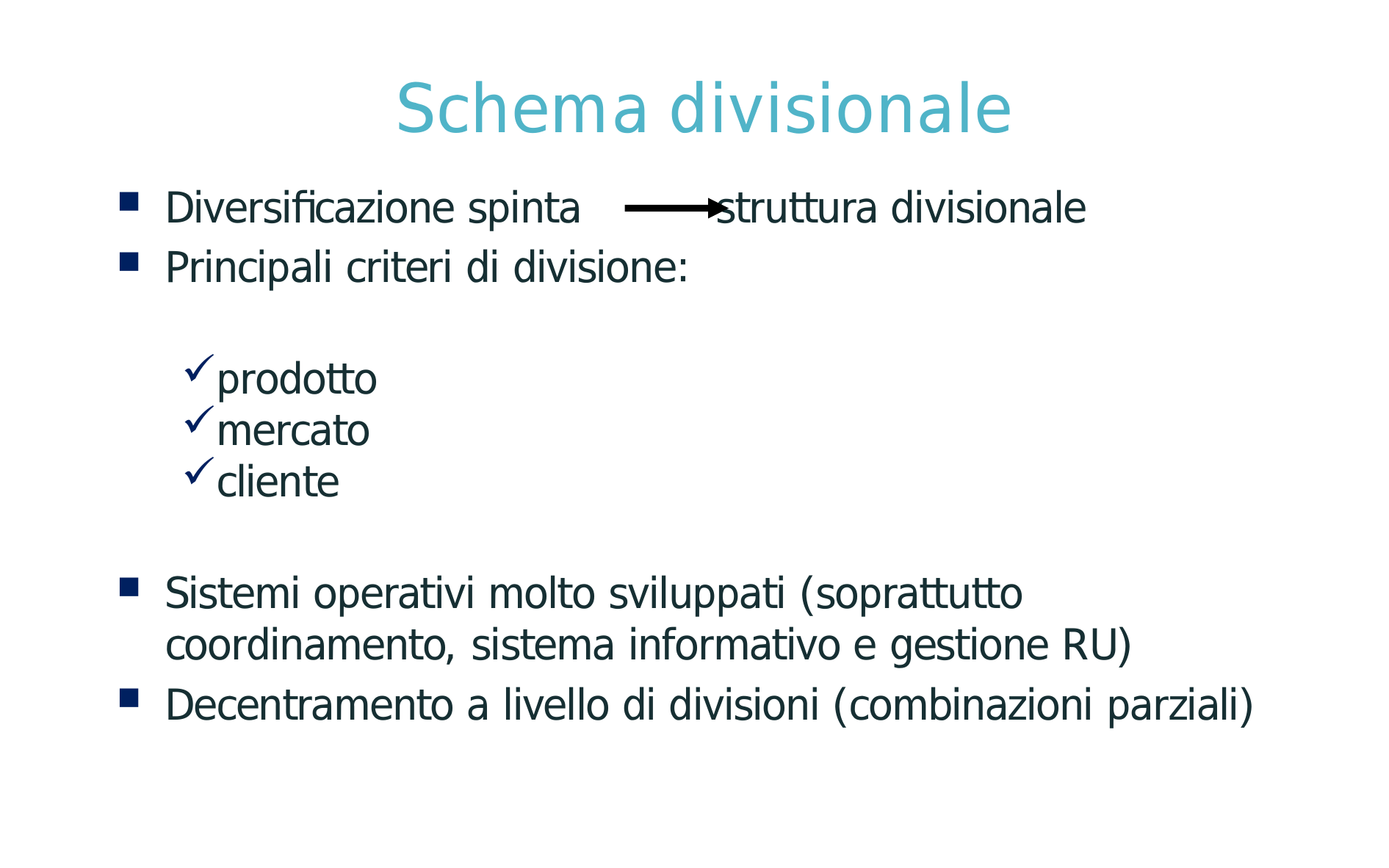

Schema divisionale
Diversificazione spinta	 	struttura divisionale
Principali criteri di divisione:

prodotto
mercato
cliente

Sistemi operativi molto sviluppati (soprattutto coordinamento, sistema informativo e gestione RU)
Decentramento a livello di divisioni (combinazioni parziali)